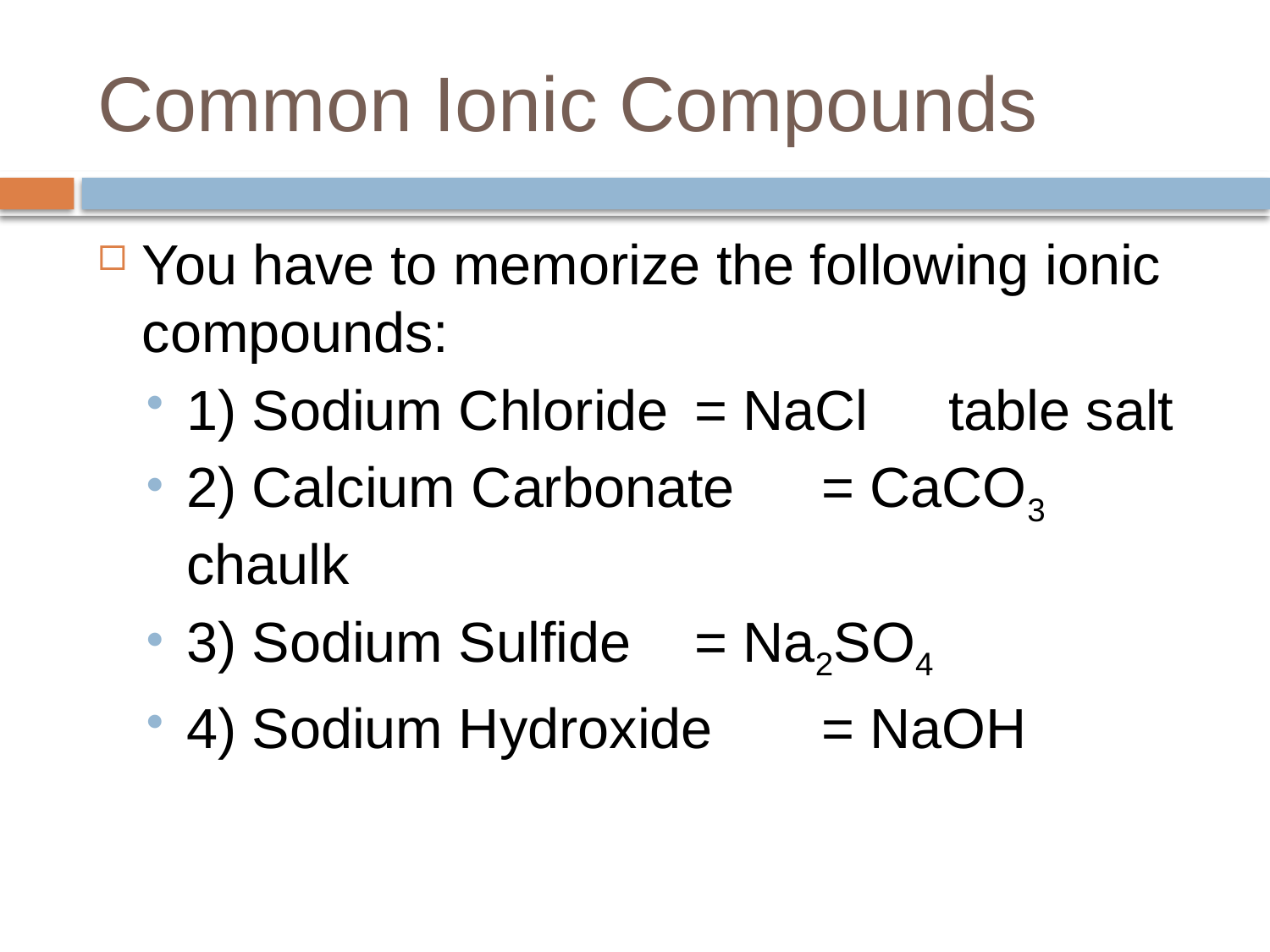

# Common Ionic Compounds
You have to memorize the following ionic compounds:
1) Sodium Chloride 	= NaCl	table salt
2) Calcium Carbonate	= CaCO3	chaulk
3) Sodium Sulfide	= Na2SO4
4) Sodium Hydroxide	= NaOH